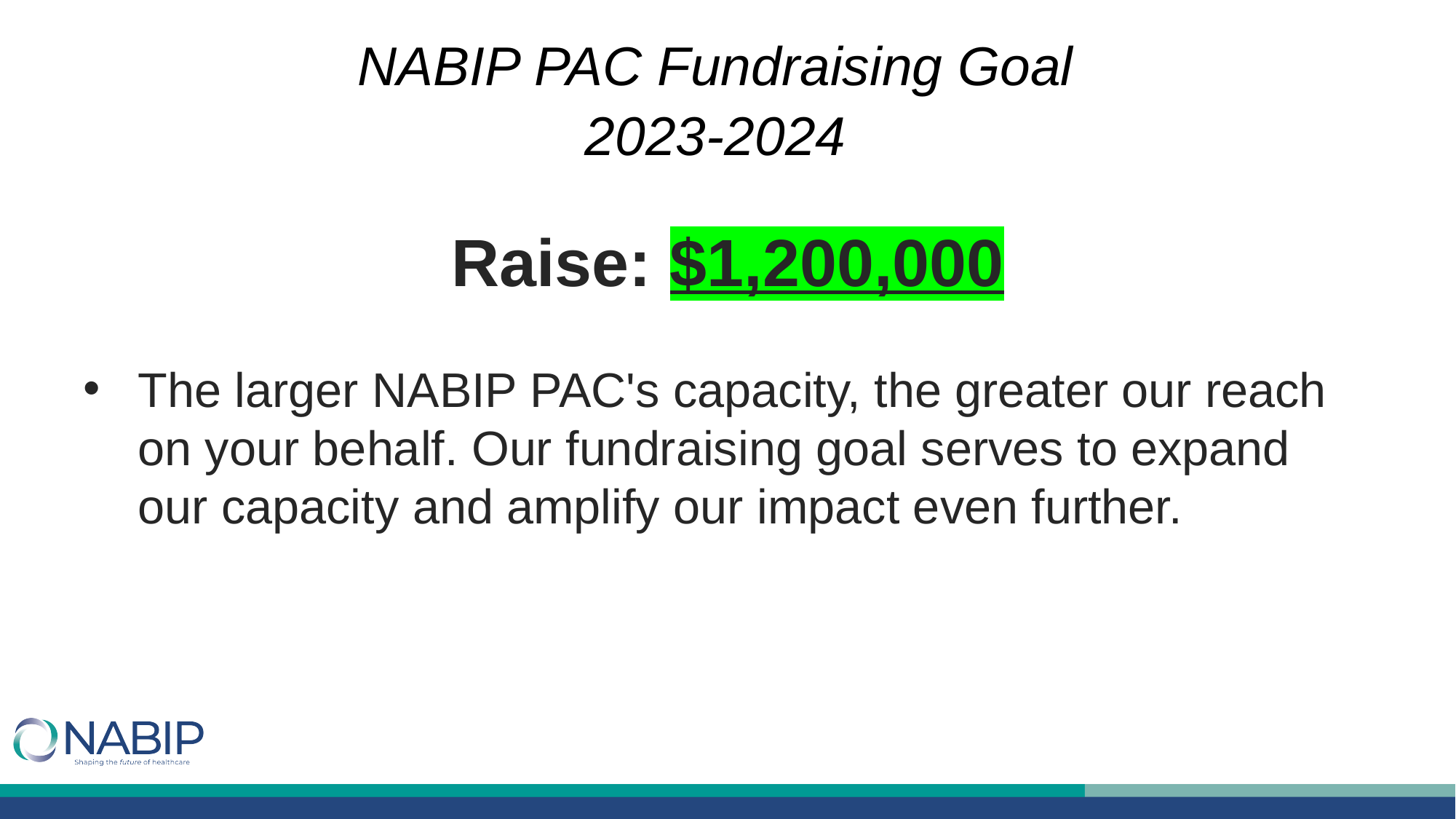

NABIP PAC Fundraising Goal
2023-2024
Raise: $1,200,000

The larger NABIP PAC's capacity, the greater our reach on your behalf. Our fundraising goal serves to expand our capacity and amplify our impact even further.